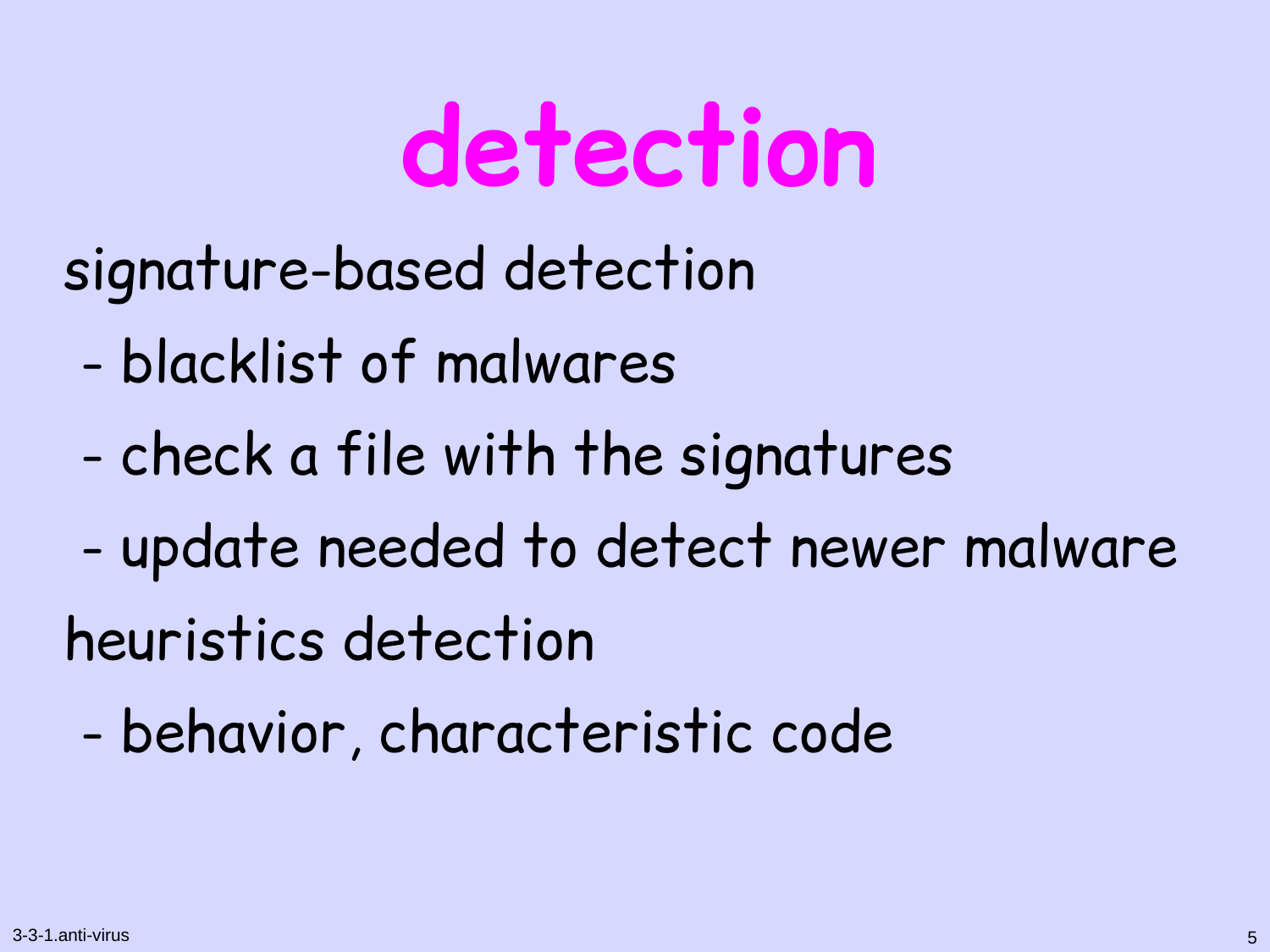

# detection
signature-based detection
 - blacklist of malwares
 - check a file with the signatures
 - update needed to detect newer malware
heuristics detection
 - behavior, characteristic code
5
3-3-1.anti-virus